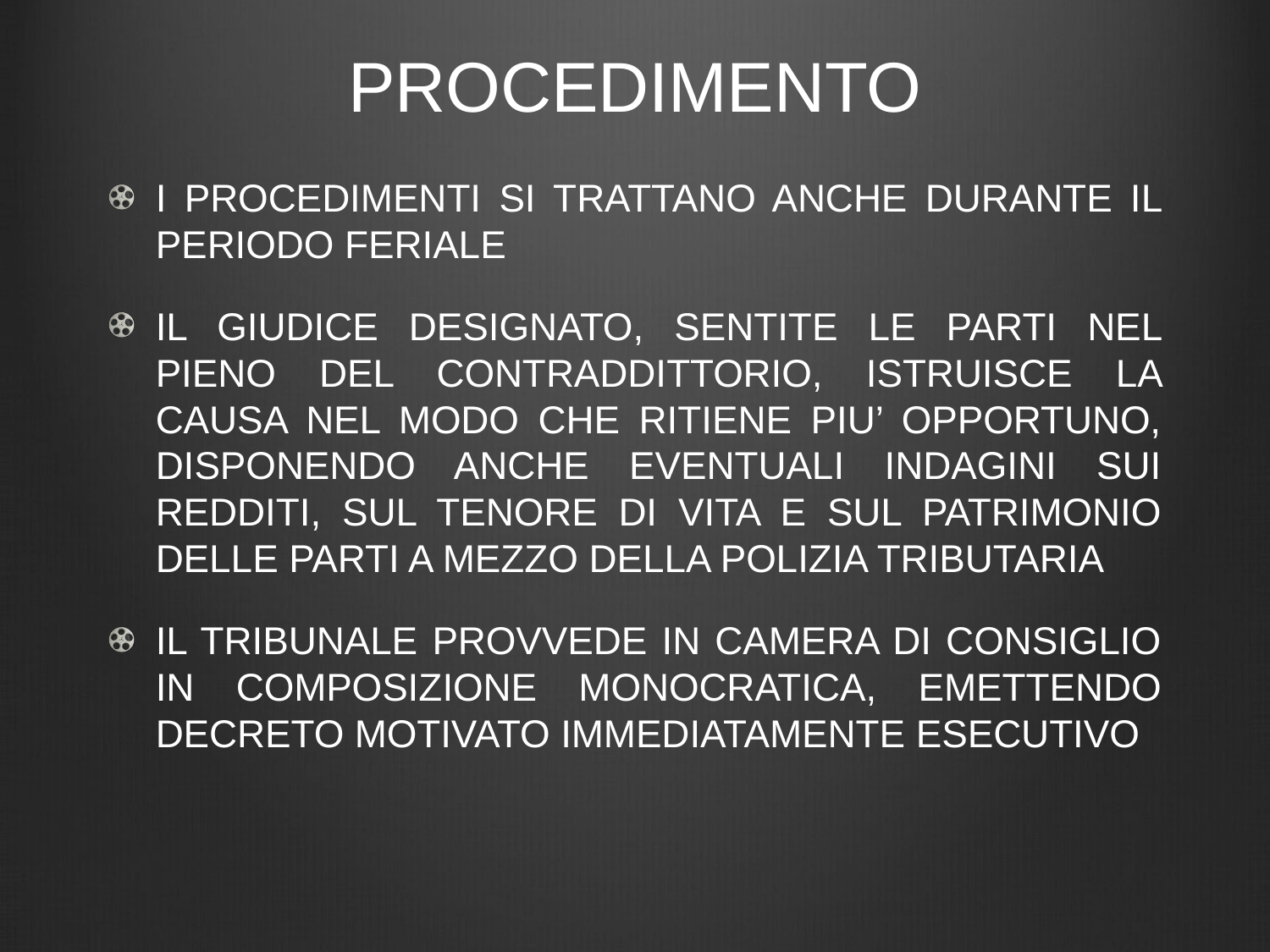

# PROCEDIMENTO
I PROCEDIMENTI SI TRATTANO ANCHE DURANTE IL PERIODO FERIALE
IL GIUDICE DESIGNATO, SENTITE LE PARTI NEL PIENO DEL CONTRADDITTORIO, ISTRUISCE LA CAUSA NEL MODO CHE RITIENE PIU’ OPPORTUNO, DISPONENDO ANCHE EVENTUALI INDAGINI SUI REDDITI, SUL TENORE DI VITA E SUL PATRIMONIO DELLE PARTI A MEZZO DELLA POLIZIA TRIBUTARIA
IL TRIBUNALE PROVVEDE IN CAMERA DI CONSIGLIO IN COMPOSIZIONE MONOCRATICA, EMETTENDO DECRETO MOTIVATO IMMEDIATAMENTE ESECUTIVO